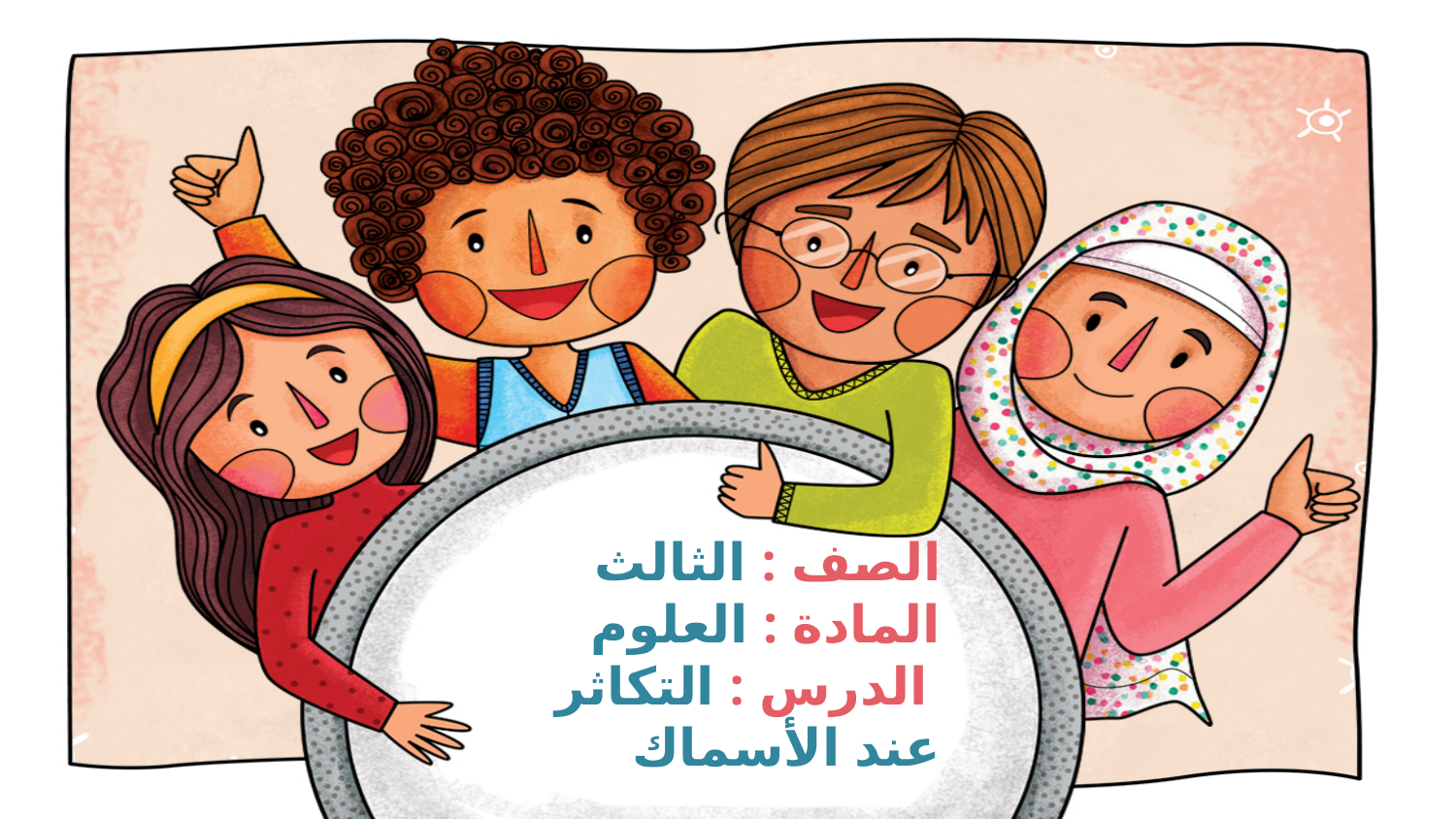

# الصف : الثالث المادة : العلوم الدرس : التكاثر عند الأسماك